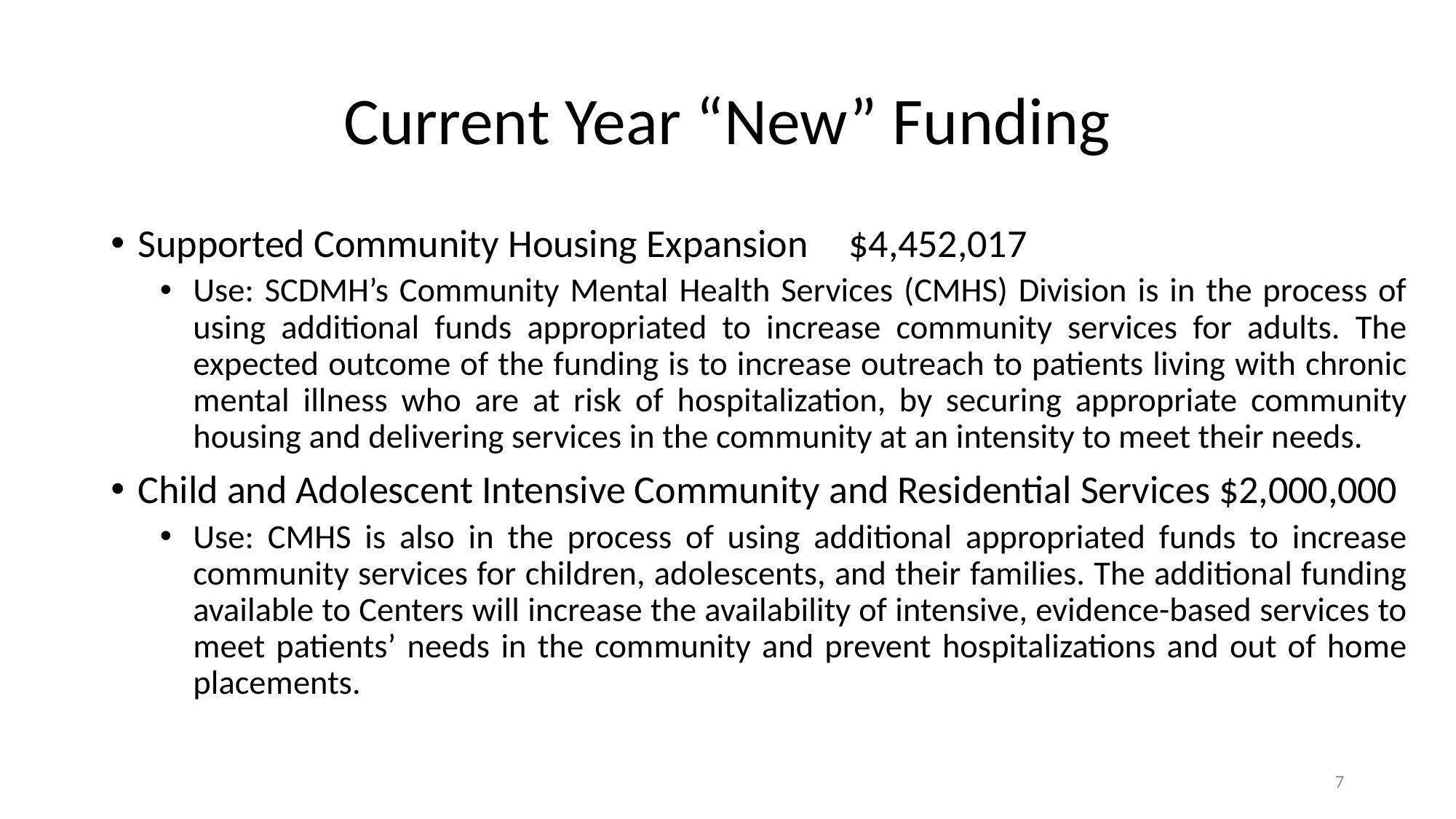

# Current Year “New” Funding
Supported Community Housing Expansion				$4,452,017
Use: SCDMH’s Community Mental Health Services (CMHS) Division is in the process of using additional funds appropriated to increase community services for adults. The expected outcome of the funding is to increase outreach to patients living with chronic mental illness who are at risk of hospitalization, by securing appropriate community housing and delivering services in the community at an intensity to meet their needs.
Child and Adolescent Intensive Community and Residential Services $2,000,000
Use: CMHS is also in the process of using additional appropriated funds to increase community services for children, adolescents, and their families. The additional funding available to Centers will increase the availability of intensive, evidence-based services to meet patients’ needs in the community and prevent hospitalizations and out of home placements.

7